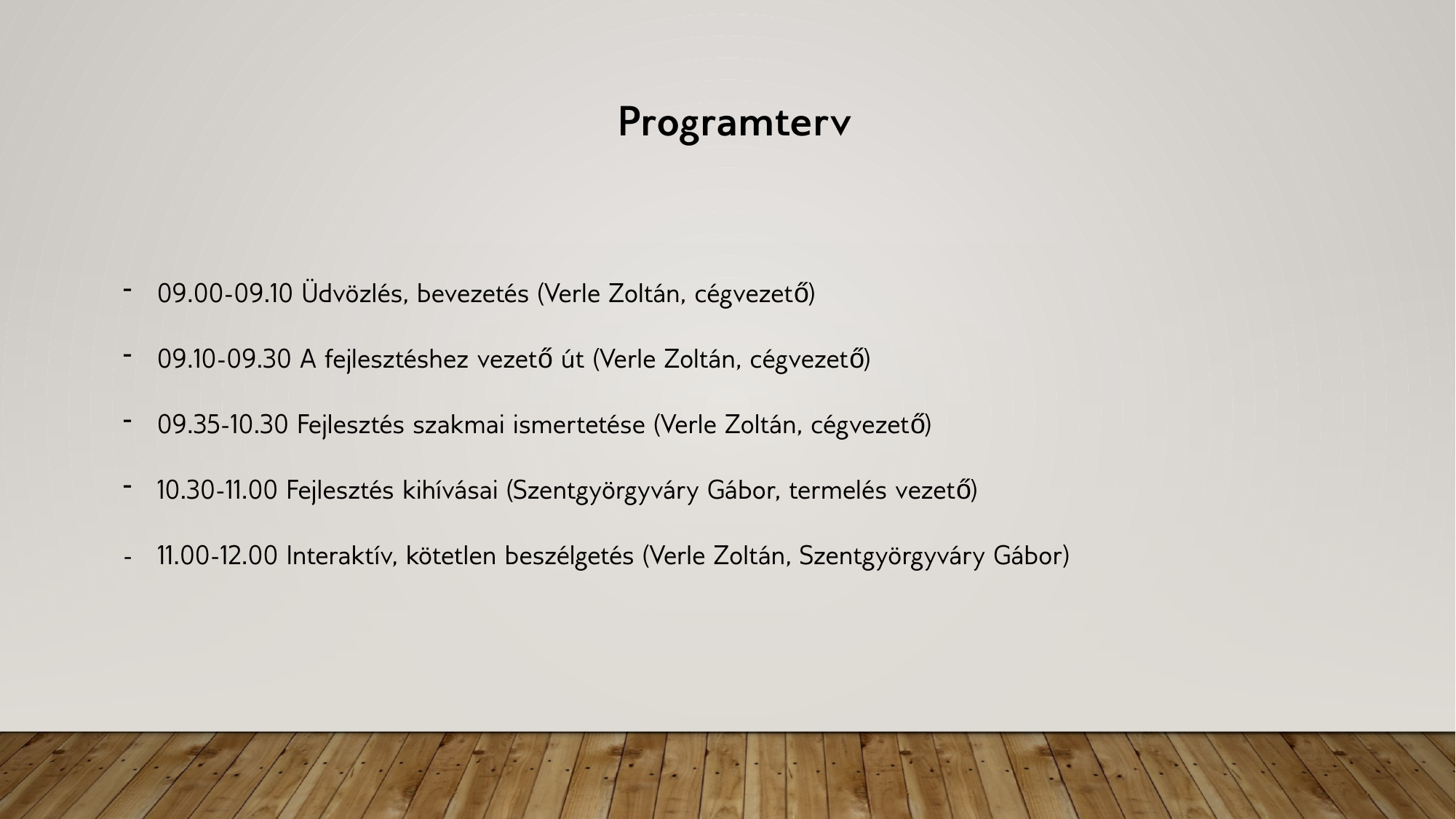

Programterv

09.00-09.10 Üdvözlés, bevezetés (Verle Zoltán, cégvezető)

09.10-09.30 A fejlesztéshez vezető út (Verle Zoltán, cégvezető)

09.35-10.30 Fejlesztés szakmai ismertetése (Verle Zoltán, cégvezető)

10.30-11.00 Fejlesztés kihívásai (Szentgyörgyváry Gábor, termelés vezető)

-   11.00-12.00 Interaktív, kötetlen beszélgetés (Verle Zoltán, Szentgyörgyváry Gábor)